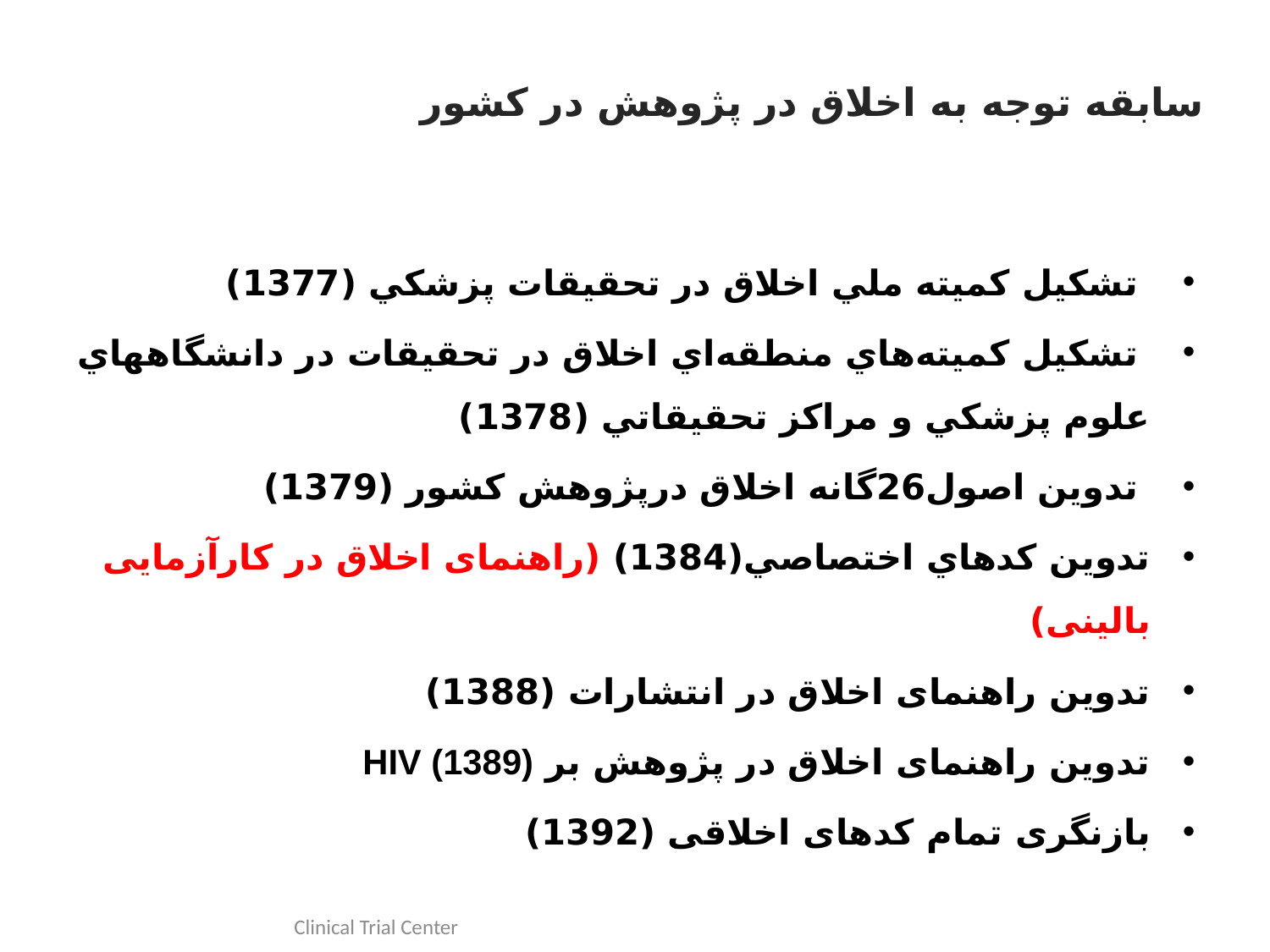

# سابقه توجه به اخلاق در پژوهش در کشور
 تشكيل كميته ملي اخلاق در تحقيقات پزشكي (1377)
 تشكيل كميته‌هاي منطقه‌اي اخلاق در تحقيقات در دانشگاههاي علوم پزشكي و مراكز تحقيقاتي (1378)
 تدوين اصول‌26گانه اخلاق در‌پژوهش كشور (1379)
تدوين کدهاي اختصاصي(1384) (راهنمای اخلاق در کارآزمایی بالینی)
تدوین راهنمای اخلاق در انتشارات (1388)
تدوین راهنمای اخلاق در پژوهش بر HIV (1389)
بازنگری تمام کدهای اخلاقی (1392)
Clinical Trial Center